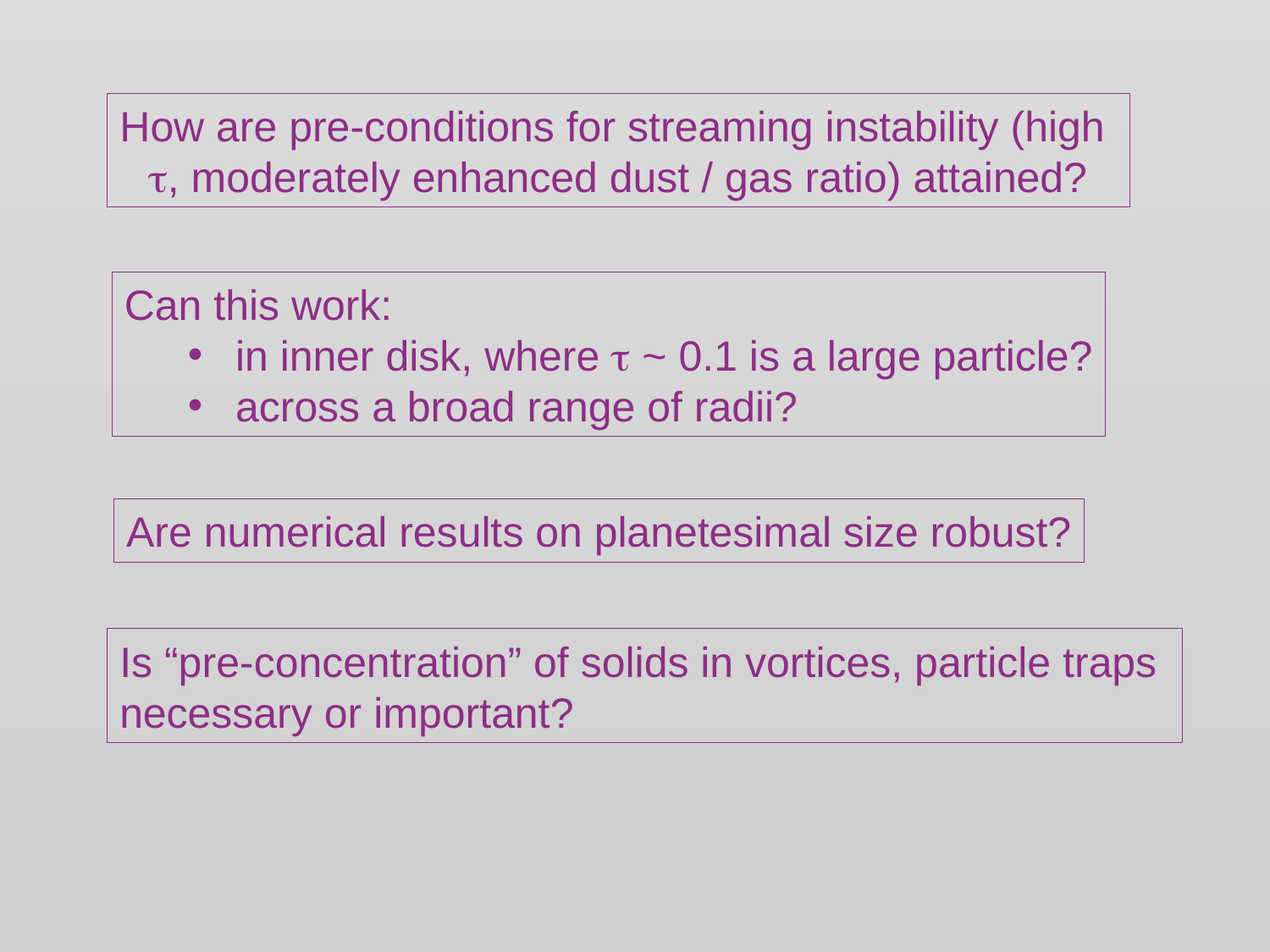

How are pre-conditions for streaming instability (high
τ, moderately enhanced dust / gas ratio) attained?
Can this work:
in inner disk, where τ ~ 0.1 is a large particle?
across a broad range of radii?
Are numerical results on planetesimal size robust?
Is “pre-concentration” of solids in vortices, particle traps
necessary or important?